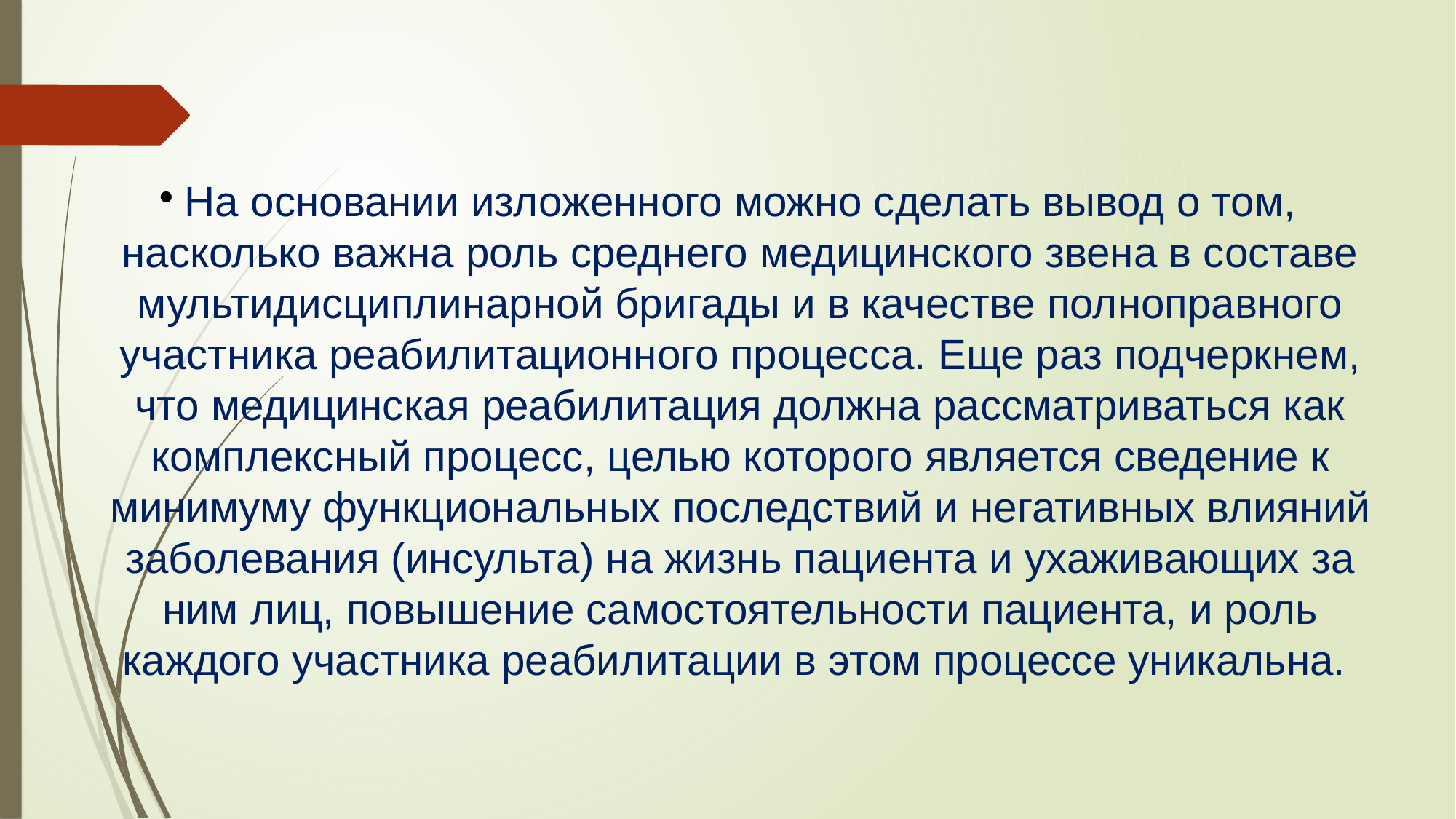

На основании изложенного можно сделать вывод о том, насколько важна роль среднего медицинского звена в составе мультидисциплинарной бригады и в качестве полноправного участника реабилитационного процесса. Еще раз подчеркнем, что медицинская реабилитация должна рассматриваться как комплексный процесс, целью которого является сведение к минимуму функциональных последствий и негативных влияний заболевания (инсульта) на жизнь пациента и ухаживающих за ним лиц, повышение самостоятельности пациента, и роль каждого участника реабилитации в этом процессе уникальна.